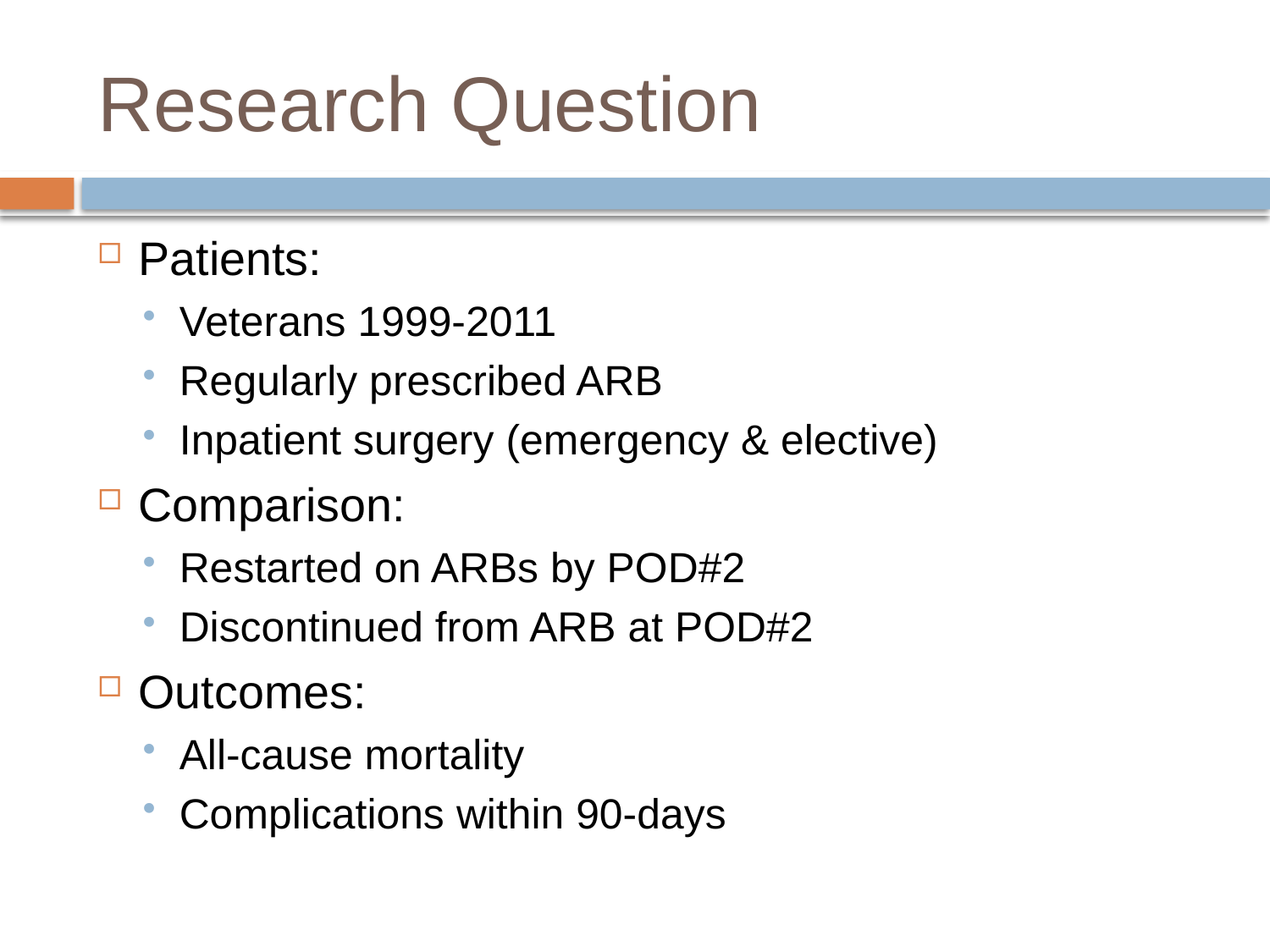

# Research Question
Patients:
Veterans 1999-2011
Regularly prescribed ARB
Inpatient surgery (emergency & elective)
Comparison:
Restarted on ARBs by POD#2
Discontinued from ARB at POD#2
Outcomes:
All-cause mortality
Complications within 90-days